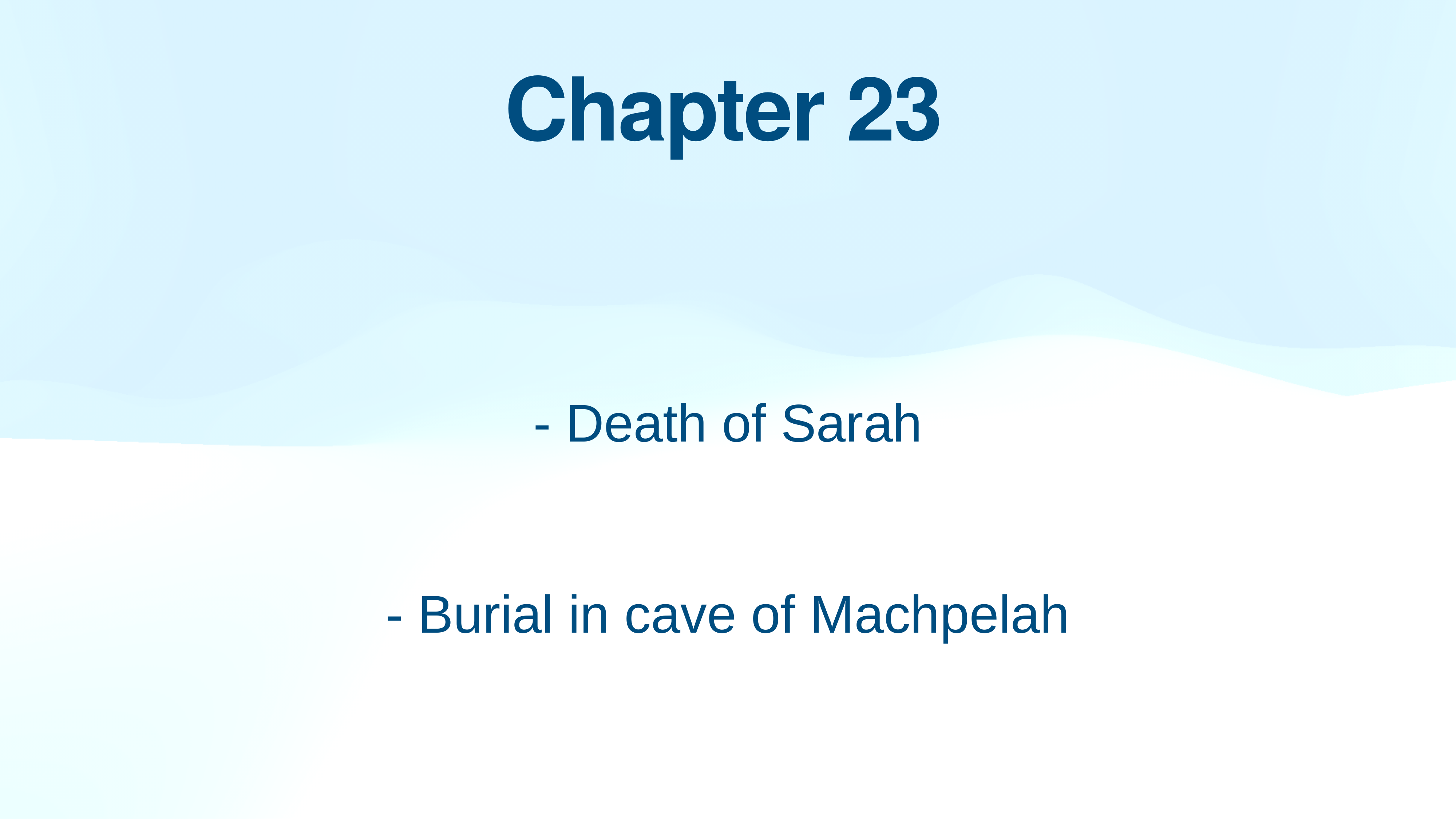

Chapter 23
- Death of Sarah

- Burial in cave of Machpelah